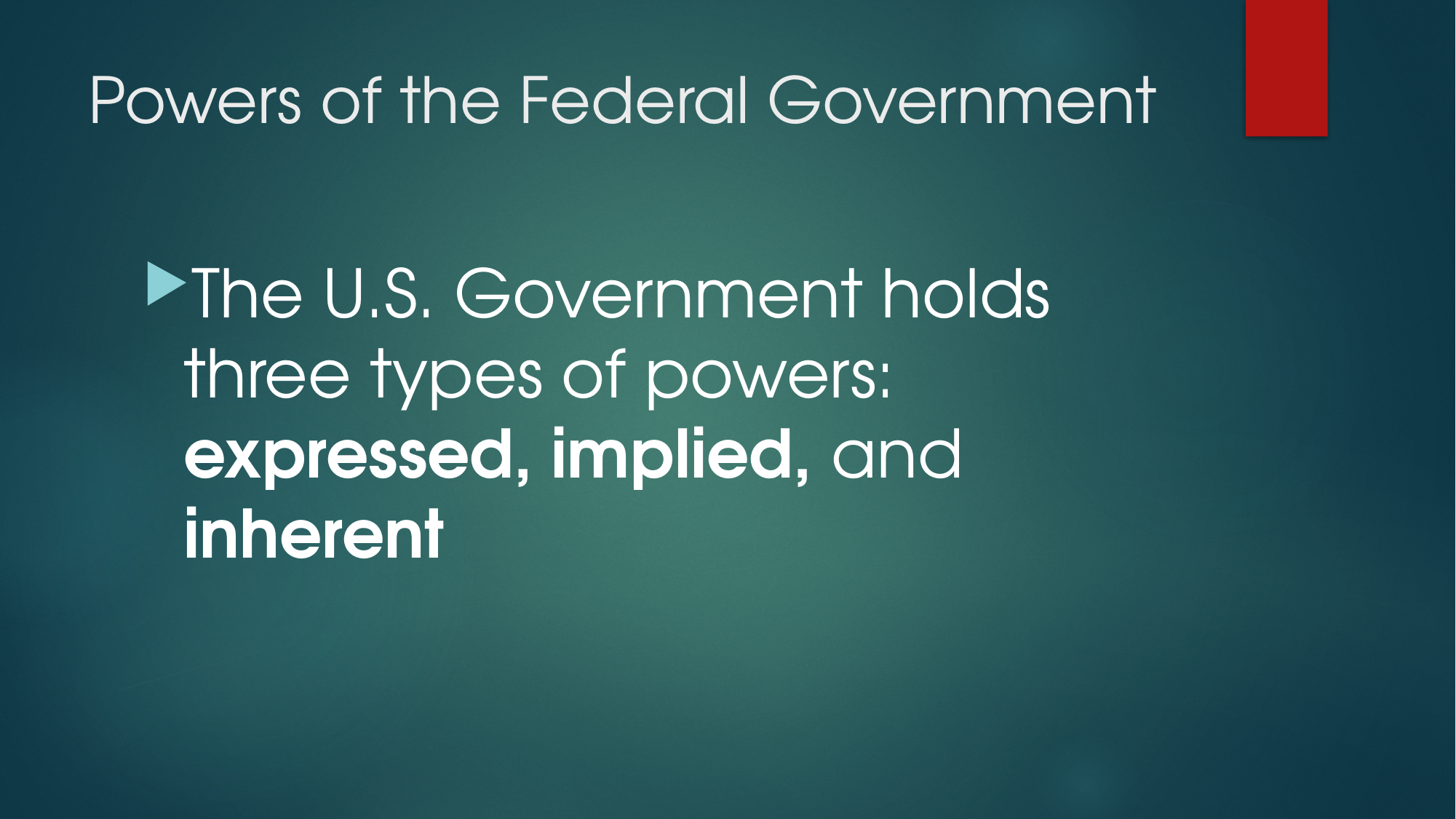

# Powers of the Federal Government
The U.S. Government holds three types of powers: expressed, implied, and inherent